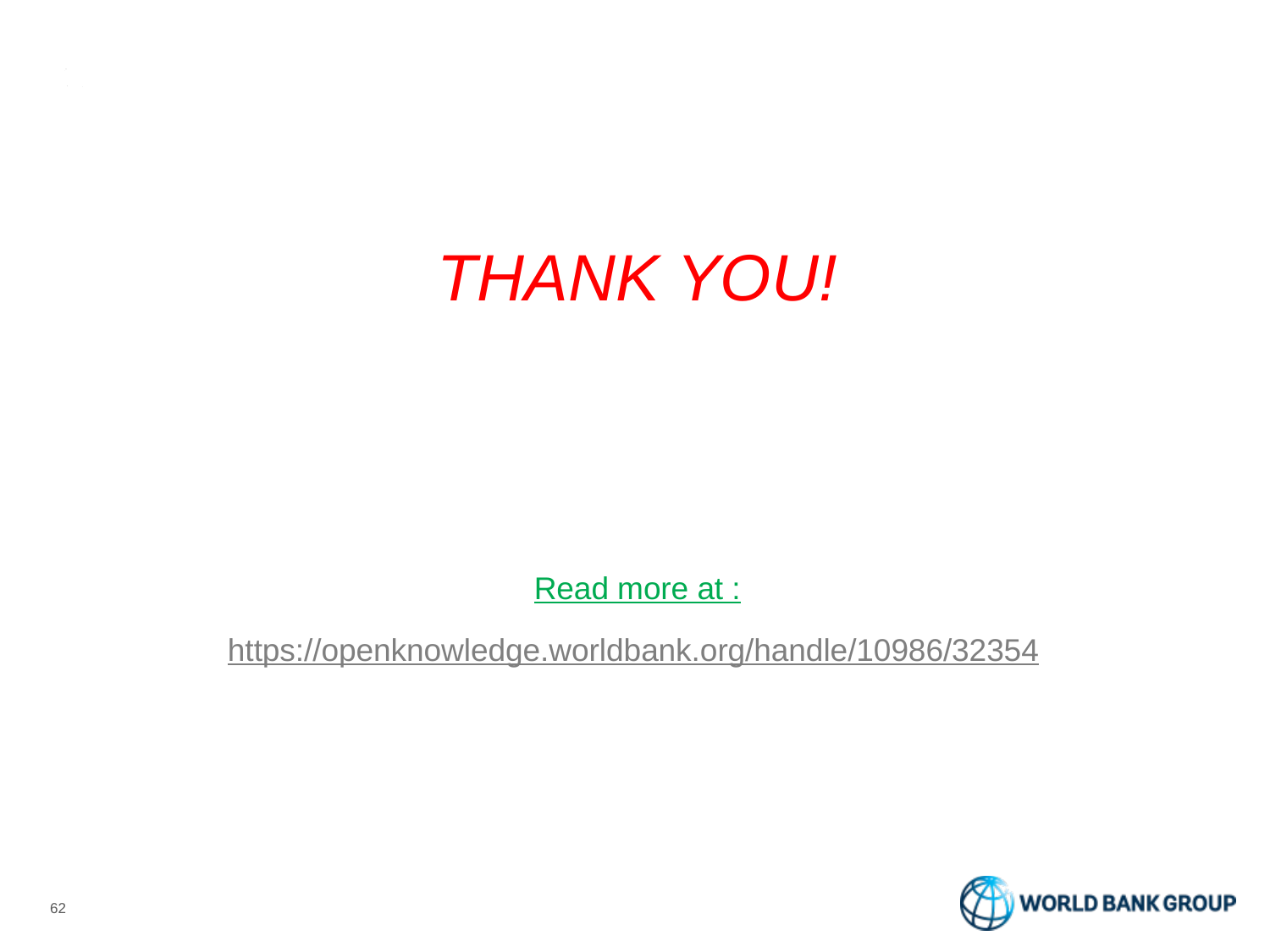

THANK YOU!

Read more at :
https://openknowledge.worldbank.org/handle/10986/32354
62